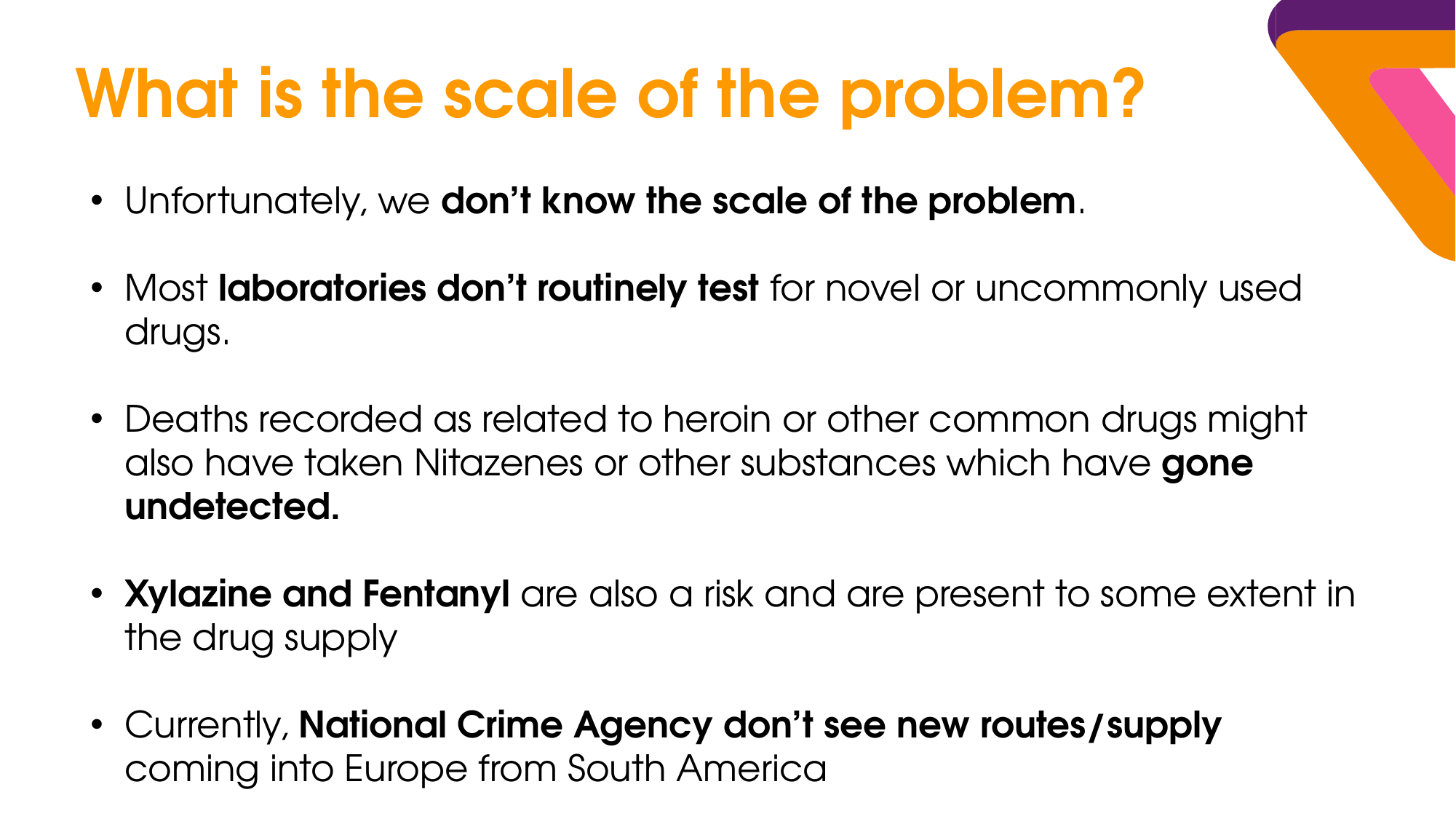

# What is the scale of the problem?

Unfortunately, we don’t know the scale of the problem.

Most laboratories don’t routinely test for novel or uncommonly used drugs.

Deaths recorded as related to heroin or other common drugs might also have taken Nitazenes or other substances which have gone undetected.

Xylazine and Fentanyl are also a risk and are present to some extent in the drug supply

Currently, National Crime Agency don’t see new routes/supply coming into Europe from South America